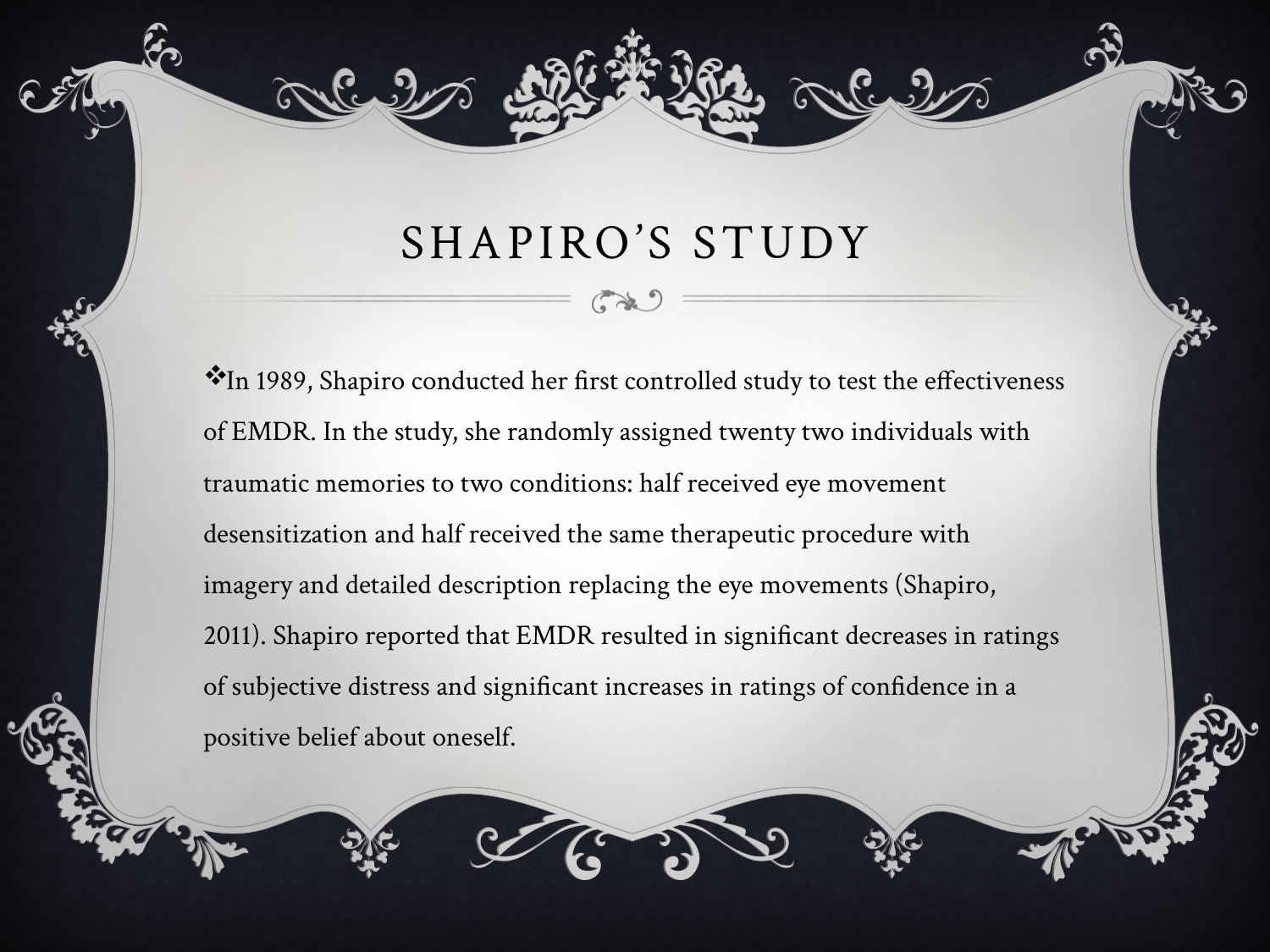

# Shapiro’s Study
In 1989, Shapiro conducted her first controlled study to test the effectiveness of EMDR. In the study, she randomly assigned twenty two individuals with traumatic memories to two conditions: half received eye movement desensitization and half received the same therapeutic procedure with imagery and detailed description replacing the eye movements (Shapiro, 2011). Shapiro reported that EMDR resulted in significant decreases in ratings of subjective distress and significant increases in ratings of confidence in a positive belief about oneself.